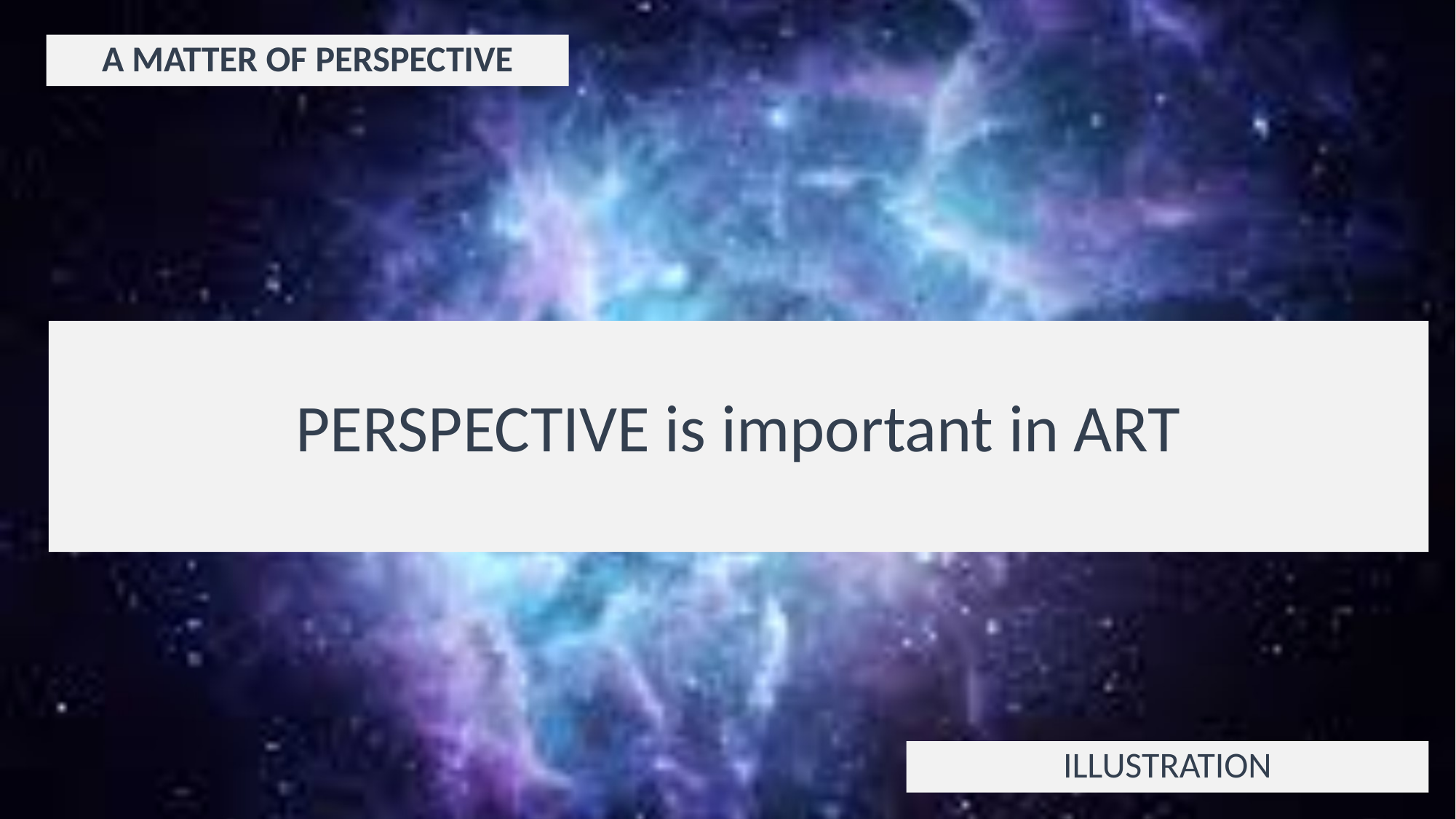

A MATTER OF PERSPECTIVE
# PERSPECTIVE is important in ART
ILLUSTRATION